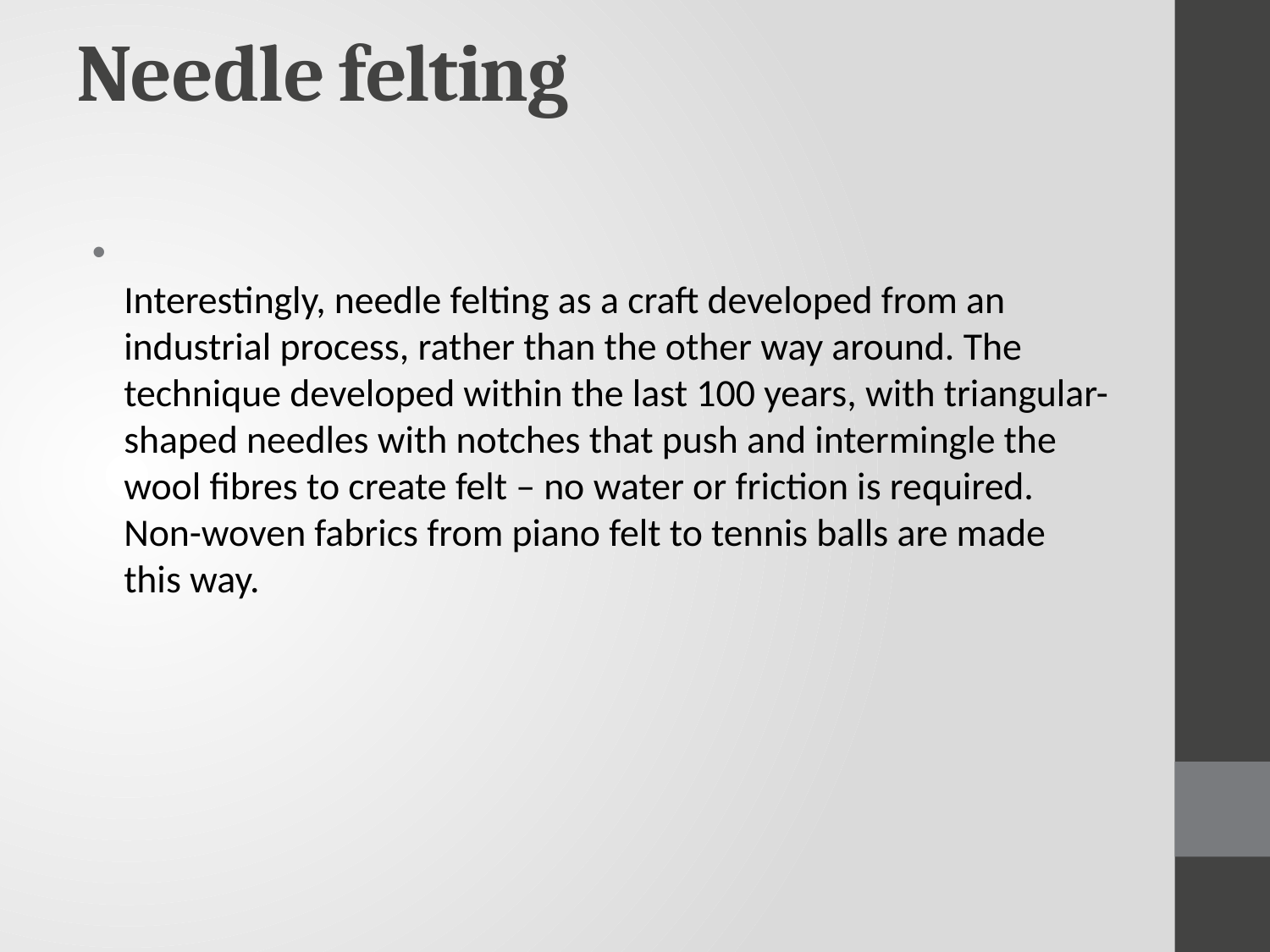

# Needle felting
Interestingly, needle felting as a craft developed from an industrial process, rather than the other way around. The technique developed within the last 100 years, with triangular-shaped needles with notches that push and intermingle the wool fibres to create felt – no water or friction is required. Non-woven fabrics from piano felt to tennis balls are made this way.